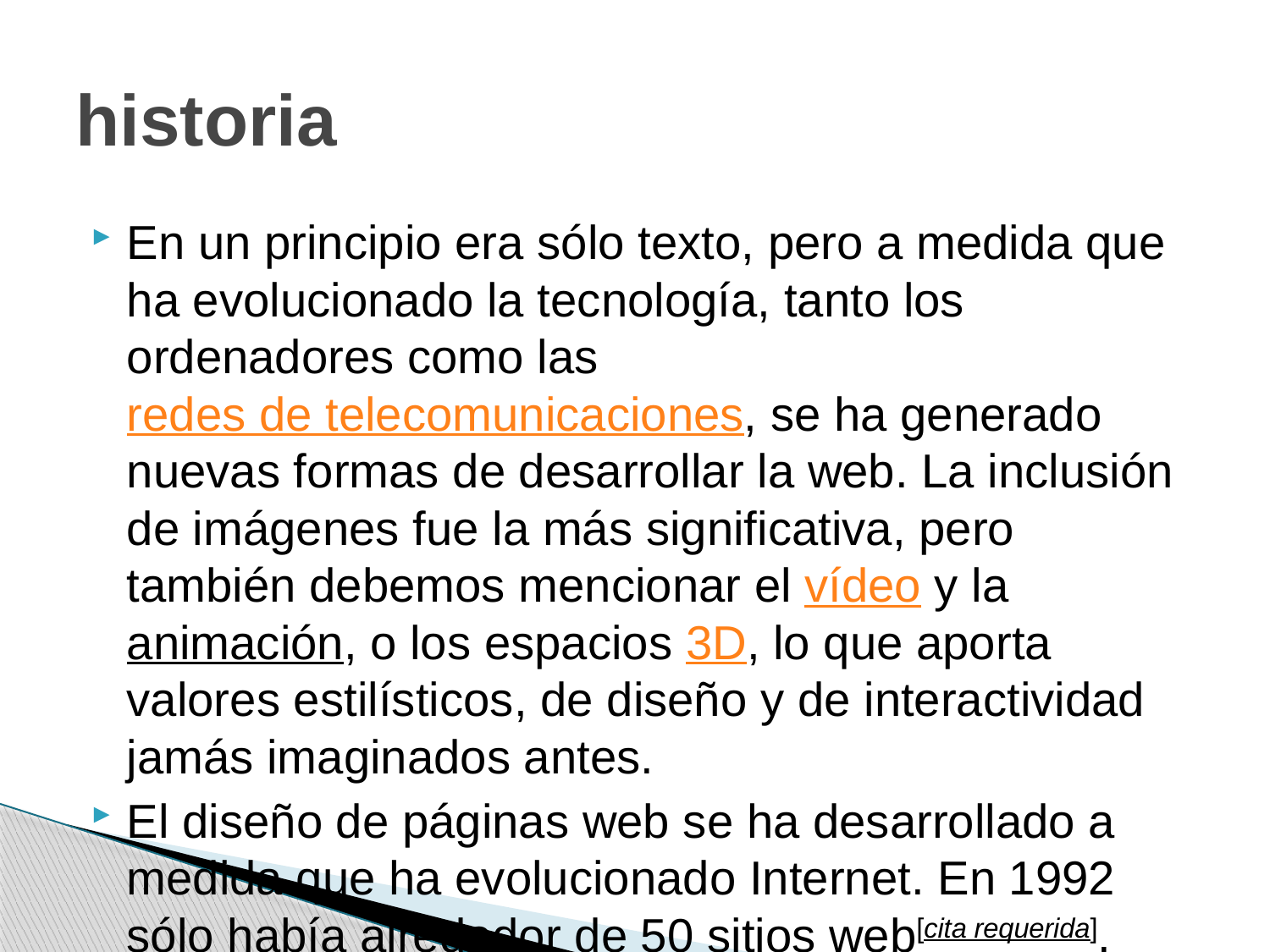

# historia
En un principio era sólo texto, pero a medida que ha evolucionado la tecnología, tanto los ordenadores como las redes de telecomunicaciones, se ha generado nuevas formas de desarrollar la web. La inclusión de imágenes fue la más significativa, pero también debemos mencionar el vídeo y la animación, o los espacios 3D, lo que aporta valores estilísticos, de diseño y de interactividad jamás imaginados antes.
El diseño de páginas web se ha desarrollado a medida que ha evolucionado Internet. En 1992 sólo había alrededor de 50 sitios web[cita requerida]. Estadísticas (2005) nos afirmaban que la cantidad de sitios web ronda los 8.000 millones de sitios, a los que diariamente se les suma a raíz de 4400 por día